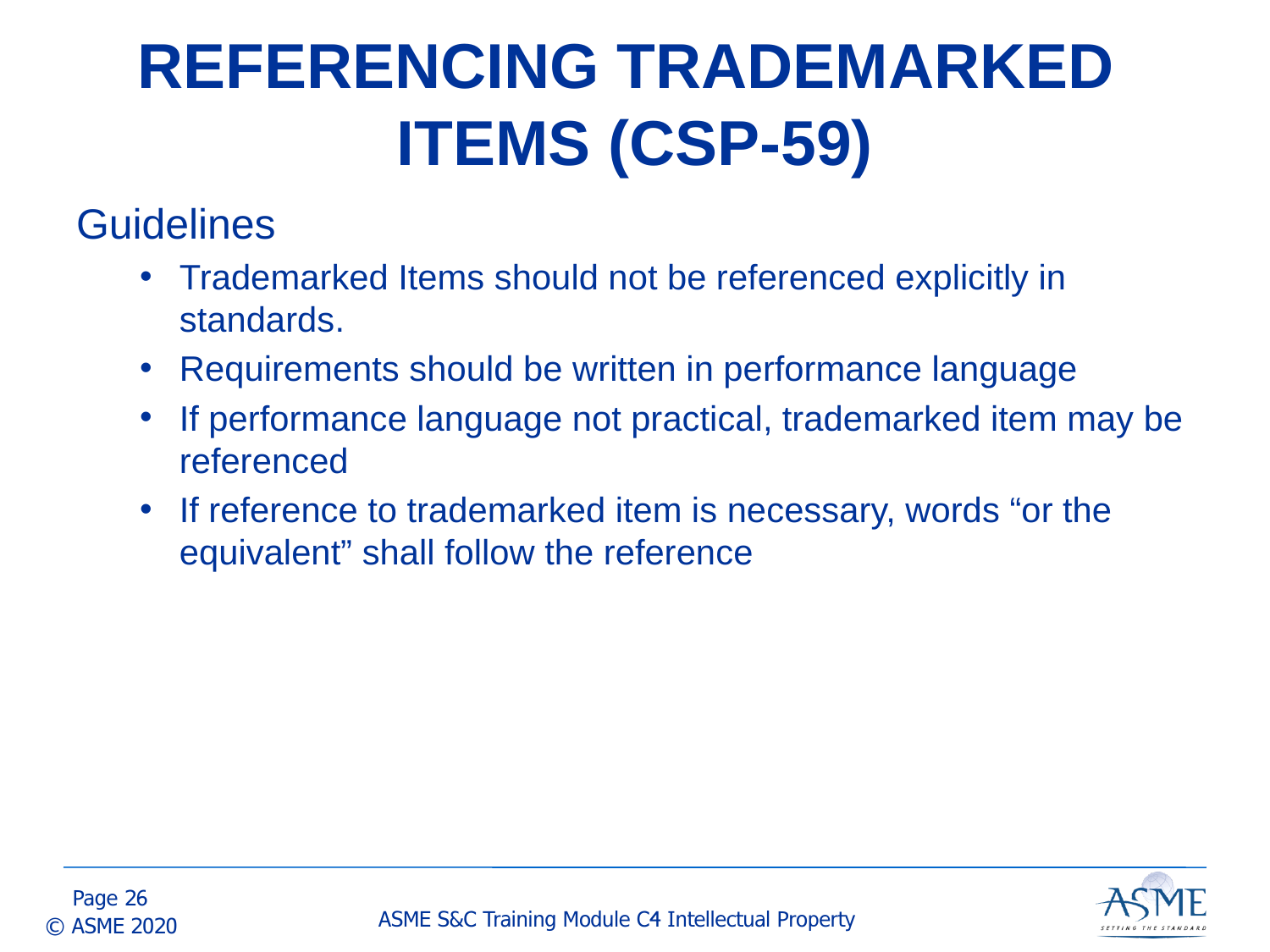

# REFERENCING TRADEMARKED ITEMS (CSP-59)
Guidelines
Trademarked Items should not be referenced explicitly in standards.
Requirements should be written in performance language
If performance language not practical, trademarked item may be referenced
If reference to trademarked item is necessary, words “or the equivalent” shall follow the reference
26
ASME S&C Training Module C4 Intellectual Property